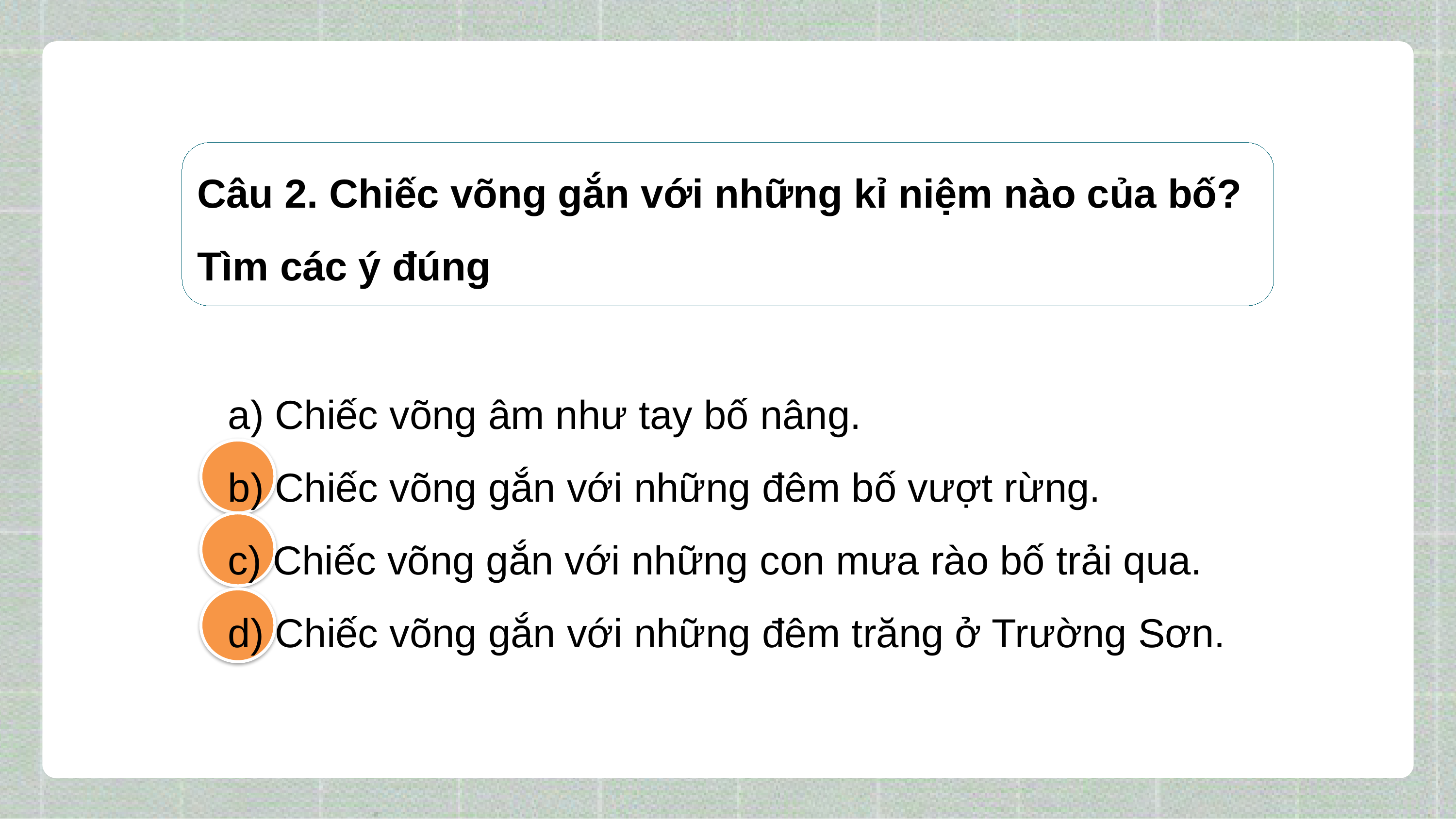

Câu 2. Chiếc võng gắn với những kỉ niệm nào của bố?
Tìm các ý đúng
a) Chiếc võng âm như tay bố nâng.
b) Chiếc võng gắn với những đêm bố vượt rừng.
c) Chiếc võng gắn với những con mưa rào bố trải qua.
d) Chiếc võng gắn với những đêm trăng ở Trường Sơn.